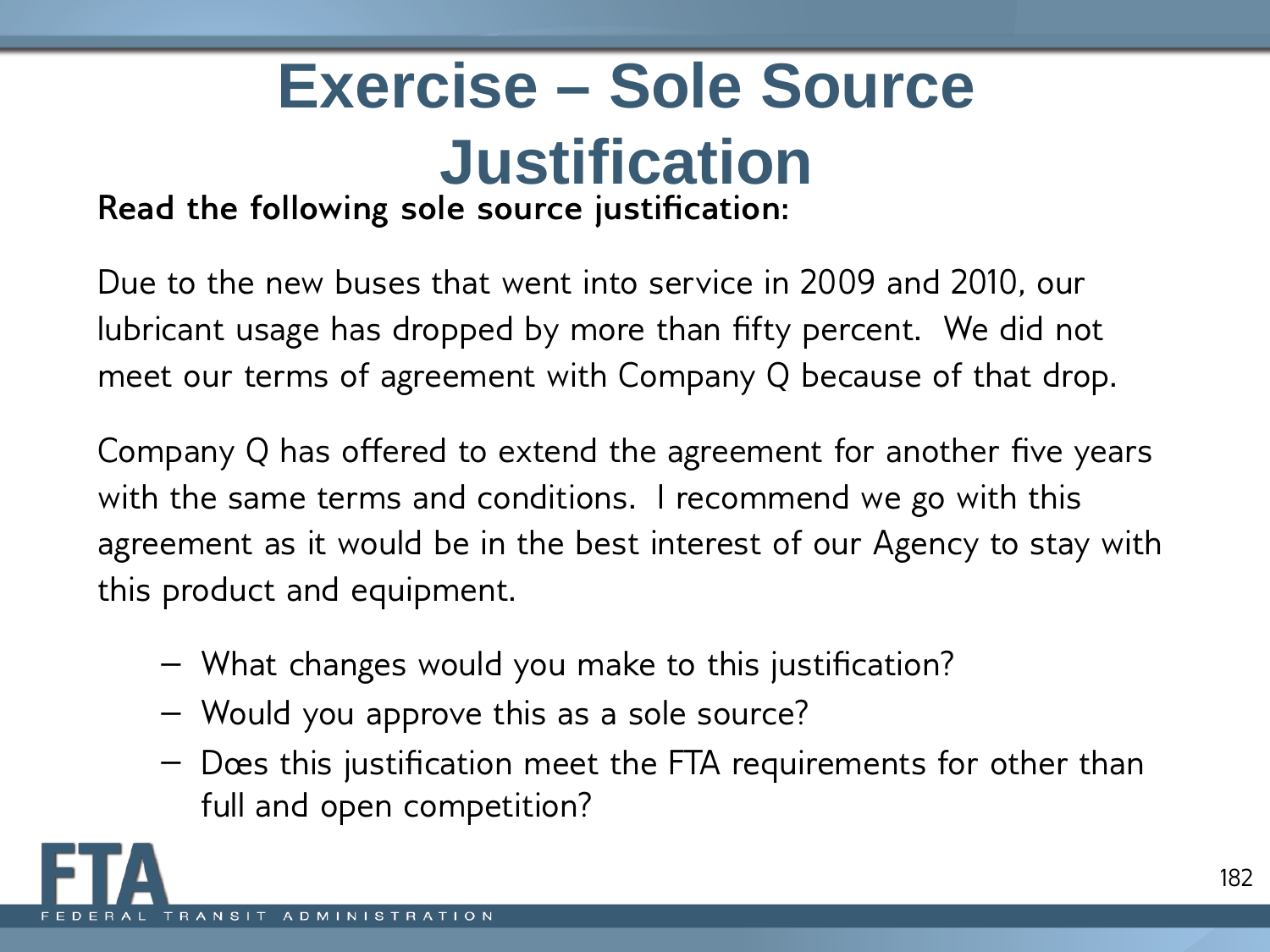

# Exercise – Sole Source Justification
Read the following sole source justification:
Due to the new buses that went into service in 2009 and 2010, our lubricant usage has dropped by more than fifty percent.  We did not meet our terms of agreement with Company Q because of that drop.

Company Q has offered to extend the agreement for another five years with the same terms and conditions.  I recommend we go with this agreement as it would be in the best interest of our Agency to stay with this product and equipment.

What changes would you make to this justification?
Would you approve this as a sole source?
Does this justification meet the FTA requirements for other than full and open competition?